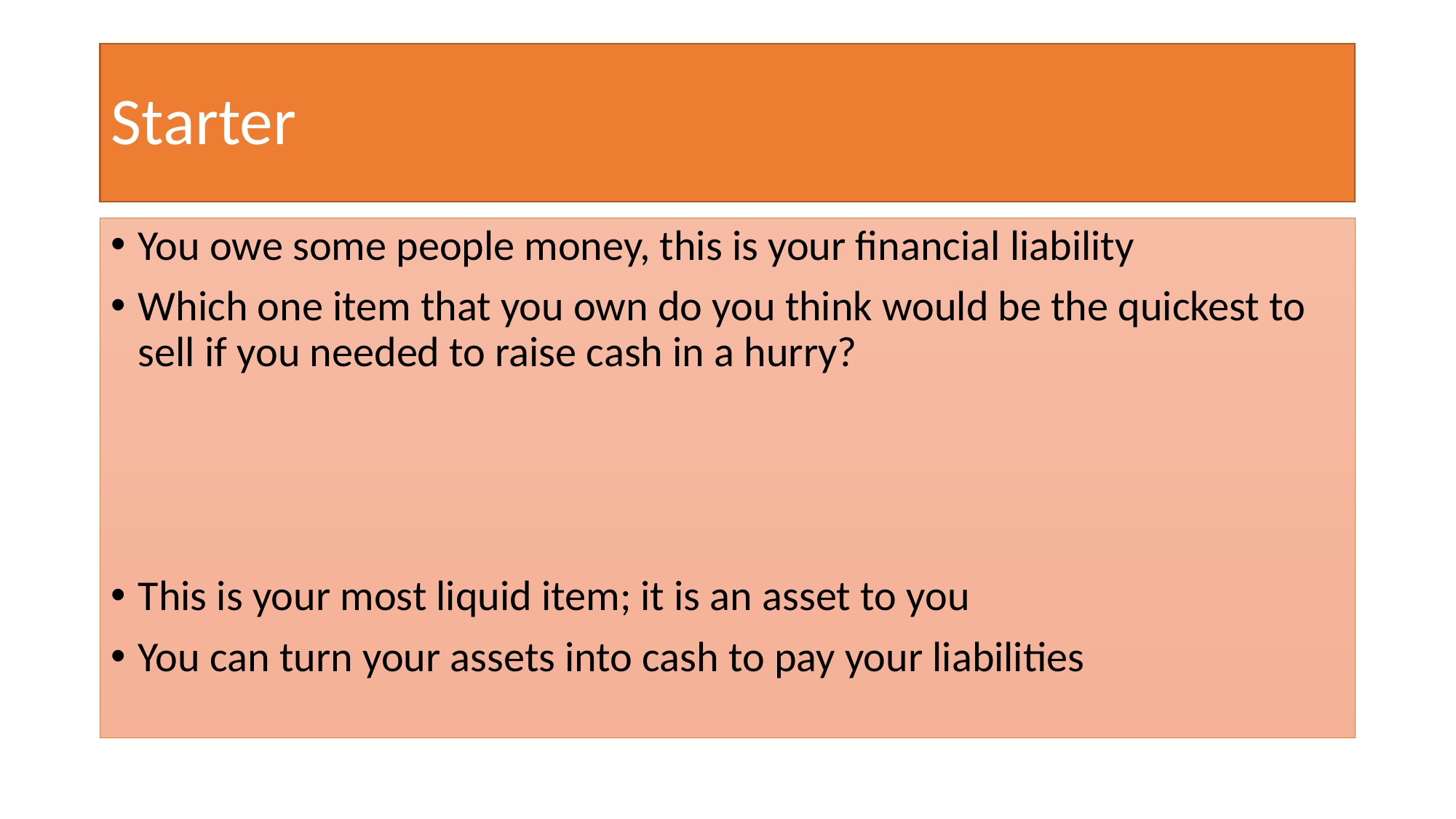

# Starter
You owe some people money, this is your financial liability
Which one item that you own do you think would be the quickest to sell if you needed to raise cash in a hurry?

This is your most liquid item; it is an asset to you
You can turn your assets into cash to pay your liabilities